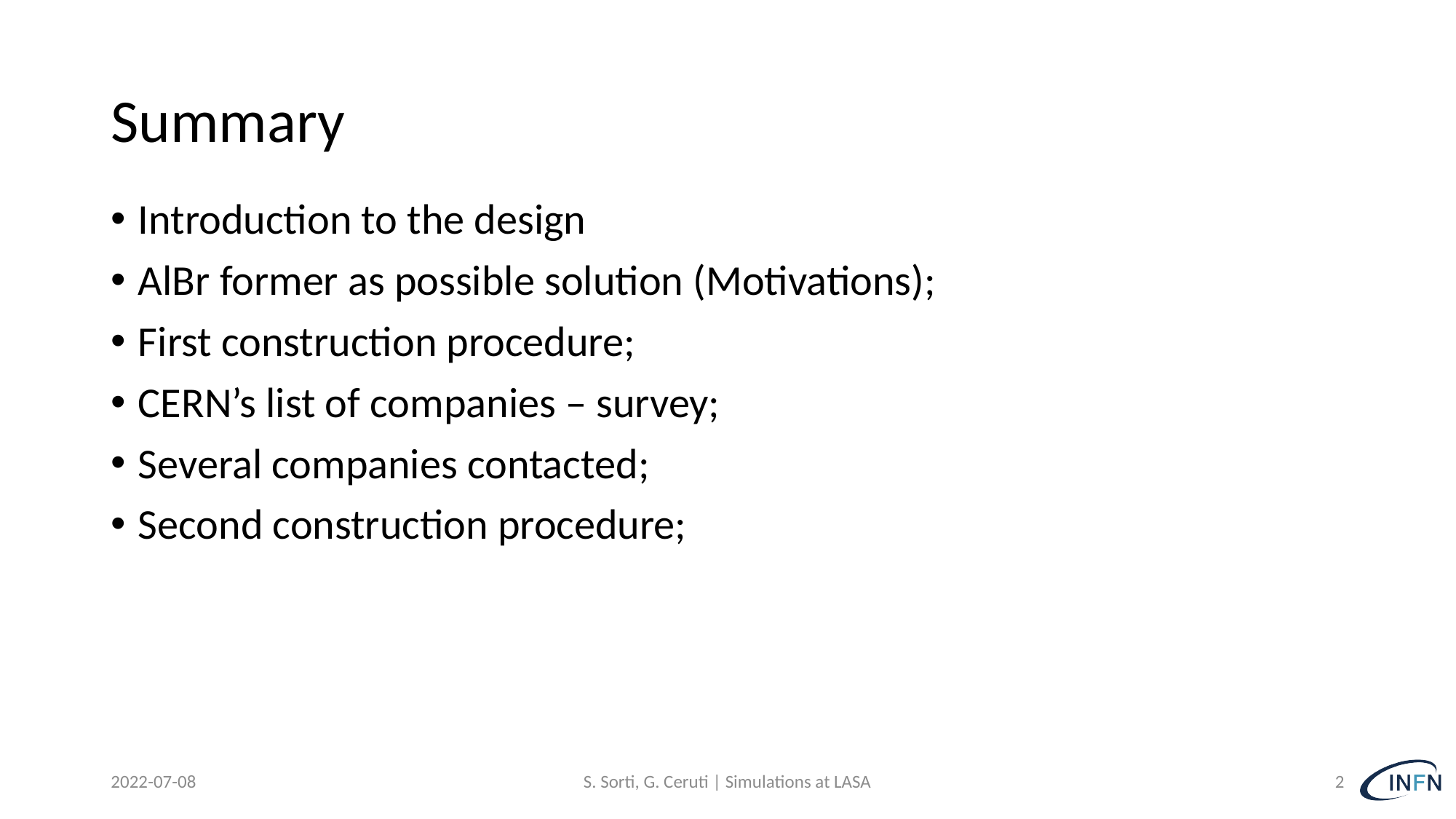

# Summary
Introduction to the design
AlBr former as possible solution (Motivations);
First construction procedure;
CERN’s list of companies – survey;
Several companies contacted;
Second construction procedure;

2022-07-08
S. Sorti, G. Ceruti | Simulations at LASA
2